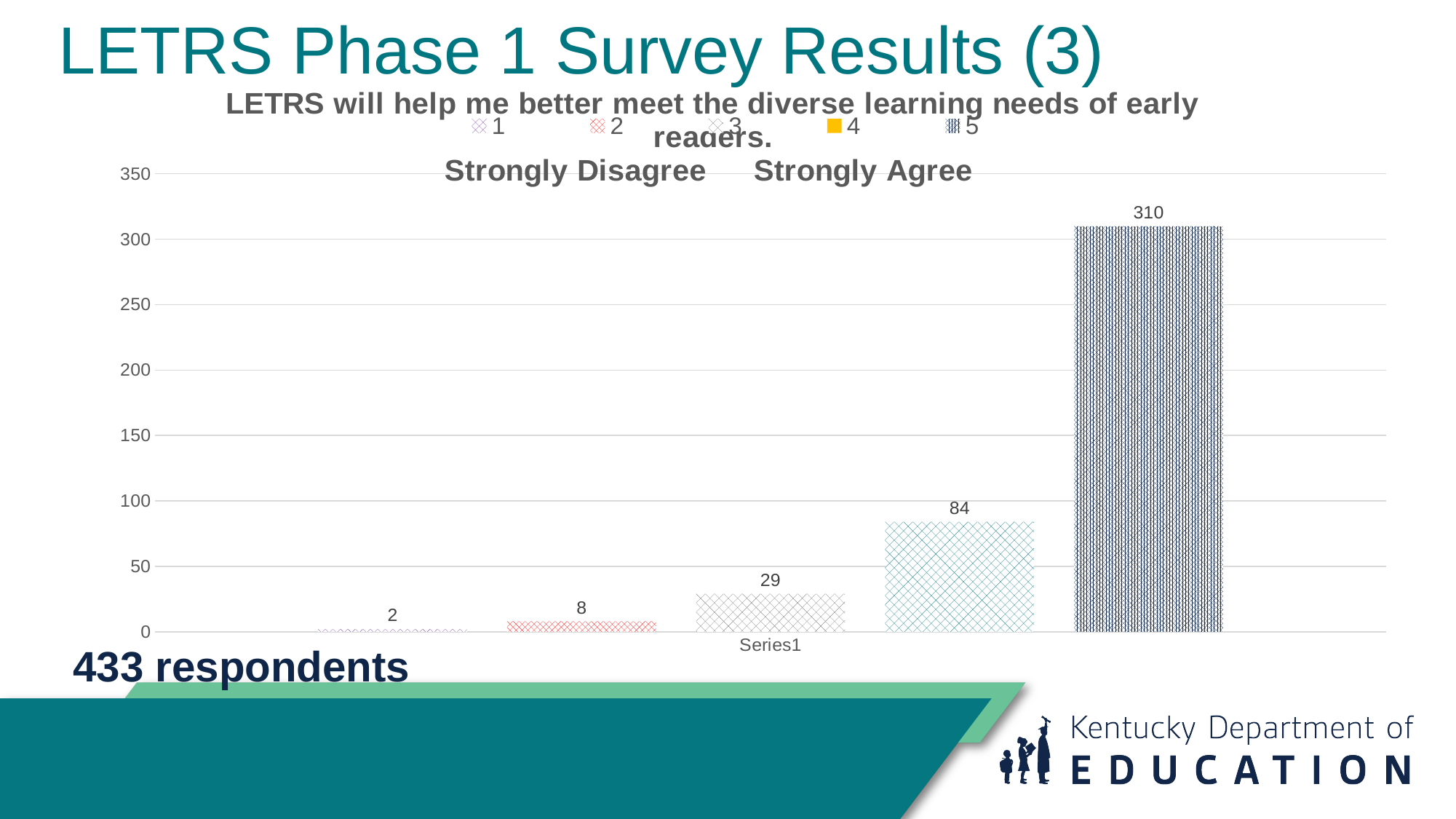

# LETRS Phase 1 Survey Results (3)

### Chart: LETRS will help me better meet the diverse learning needs of early readers.

Strongly Disagree 		Strongly Agree

| Category | 1 | 2 | 3 | 4 | 5 |
|---|---|---|---|---|---|
|  | 2.0 | 8.0 | 29.0 | 84.0 | 310.0 |
433 respondents